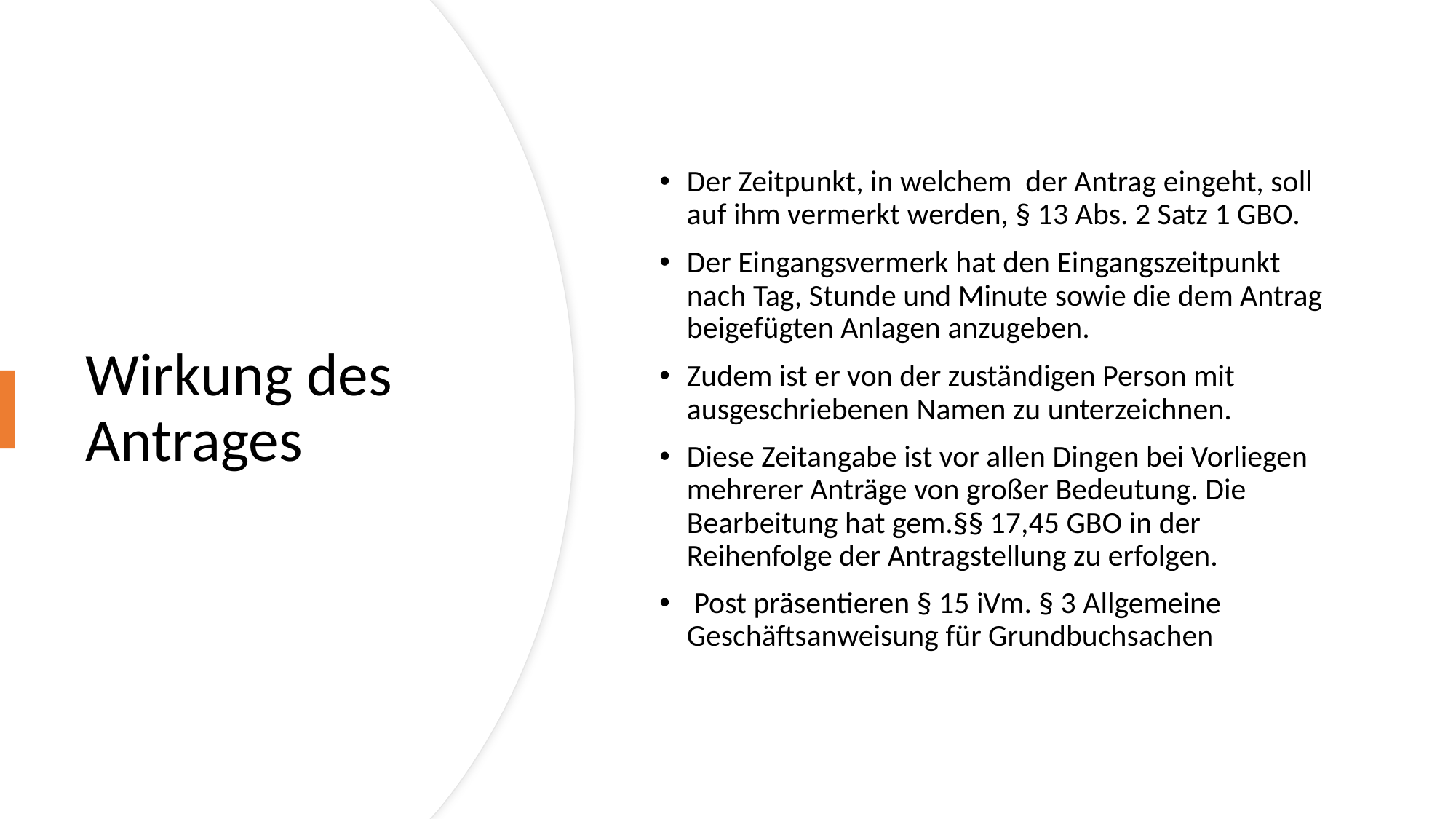

Der Zeitpunkt, in welchem  der Antrag eingeht, soll auf ihm vermerkt werden, § 13 Abs. 2 Satz 1 GBO.
Der Eingangsvermerk hat den Eingangszeitpunkt  nach Tag, Stunde und Minute sowie die dem Antrag beigefügten Anlagen anzugeben.
Zudem ist er von der zuständigen Person mit ausgeschriebenen Namen zu unterzeichnen.
Diese Zeitangabe ist vor allen Dingen bei Vorliegen mehrerer Anträge von großer Bedeutung. Die Bearbeitung hat gem.§§ 17,45 GBO in der Reihenfolge der Antragstellung zu erfolgen.
 Post präsentieren § 15 iVm. § 3 Allgemeine Geschäftsanweisung für Grundbuchsachen
# Wirkung des Antrages